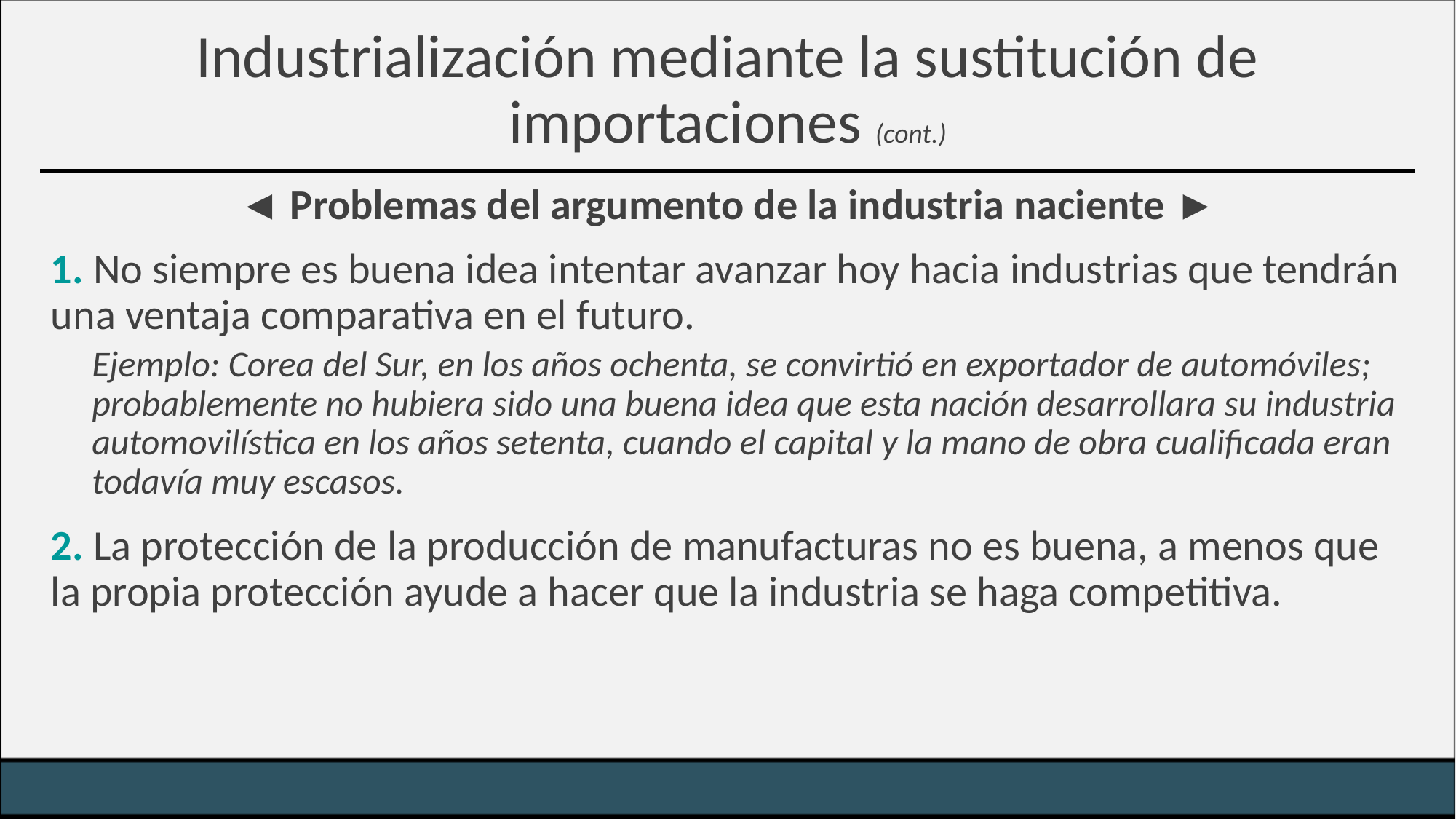

# Industrialización mediante la sustitución de importaciones (cont.)
◄ Problemas del argumento de la industria naciente ►
1. No siempre es buena idea intentar avanzar hoy hacia industrias que tendrán una ventaja comparativa en el futuro.
Ejemplo: Corea del Sur, en los años ochenta, se convirtió en exportador de automóviles; probablemente no hubiera sido una buena idea que esta nación desarrollara su industria automovilística en los años setenta, cuando el capital y la mano de obra cualificada eran todavía muy escasos.
2. La protección de la producción de manufacturas no es buena, a menos que la propia protección ayude a hacer que la industria se haga competitiva.